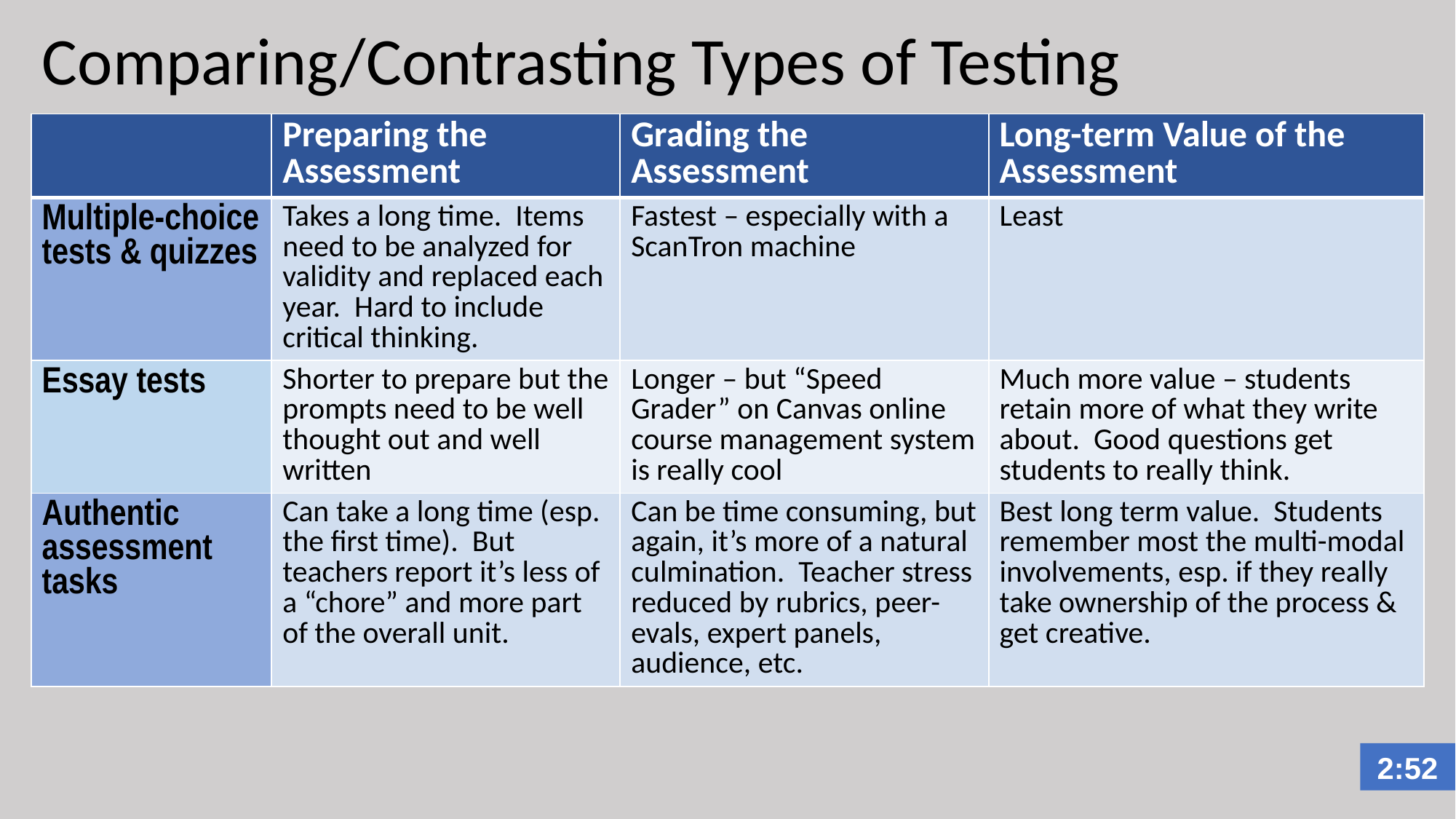

# Comparing/Contrasting Types of Testing
|  | Preparing the Assessment | Grading the Assessment | Long-term Value of the Assessment |
| --- | --- | --- | --- |
| Multiple-choice tests & quizzes | Takes a long time. Items need to be analyzed for validity and replaced each year. Hard to include critical thinking. | Fastest – especially with a ScanTron machine | Least |
| Essay tests | Shorter to prepare but the prompts need to be well thought out and well written | Longer – but “Speed Grader” on Canvas online course management system is really cool | Much more value – students retain more of what they write about. Good questions get students to really think. |
| Authentic assessment tasks | Can take a long time (esp. the first time). But teachers report it’s less of a “chore” and more part of the overall unit. | Can be time consuming, but again, it’s more of a natural culmination. Teacher stress reduced by rubrics, peer-evals, expert panels, audience, etc. | Best long term value. Students remember most the multi-modal involvements, esp. if they really take ownership of the process & get creative. |
2:52